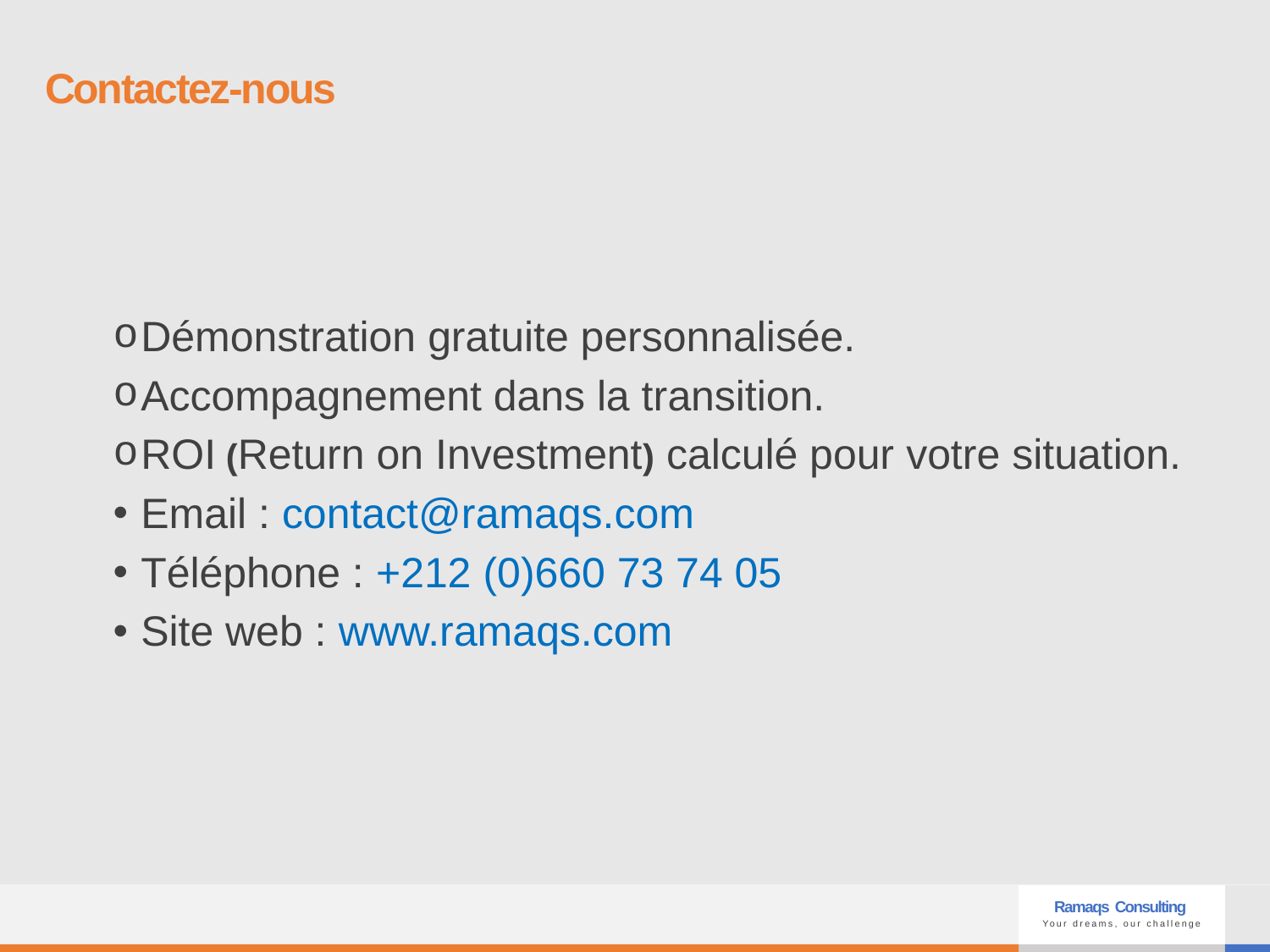

# Contactez-nous
Démonstration gratuite personnalisée.
Accompagnement dans la transition.
ROI (Return on Investment) calculé pour votre situation.
Email : contact@ramaqs.com
Téléphone : +212 (0)660 73 74 05
Site web : www.ramaqs.com